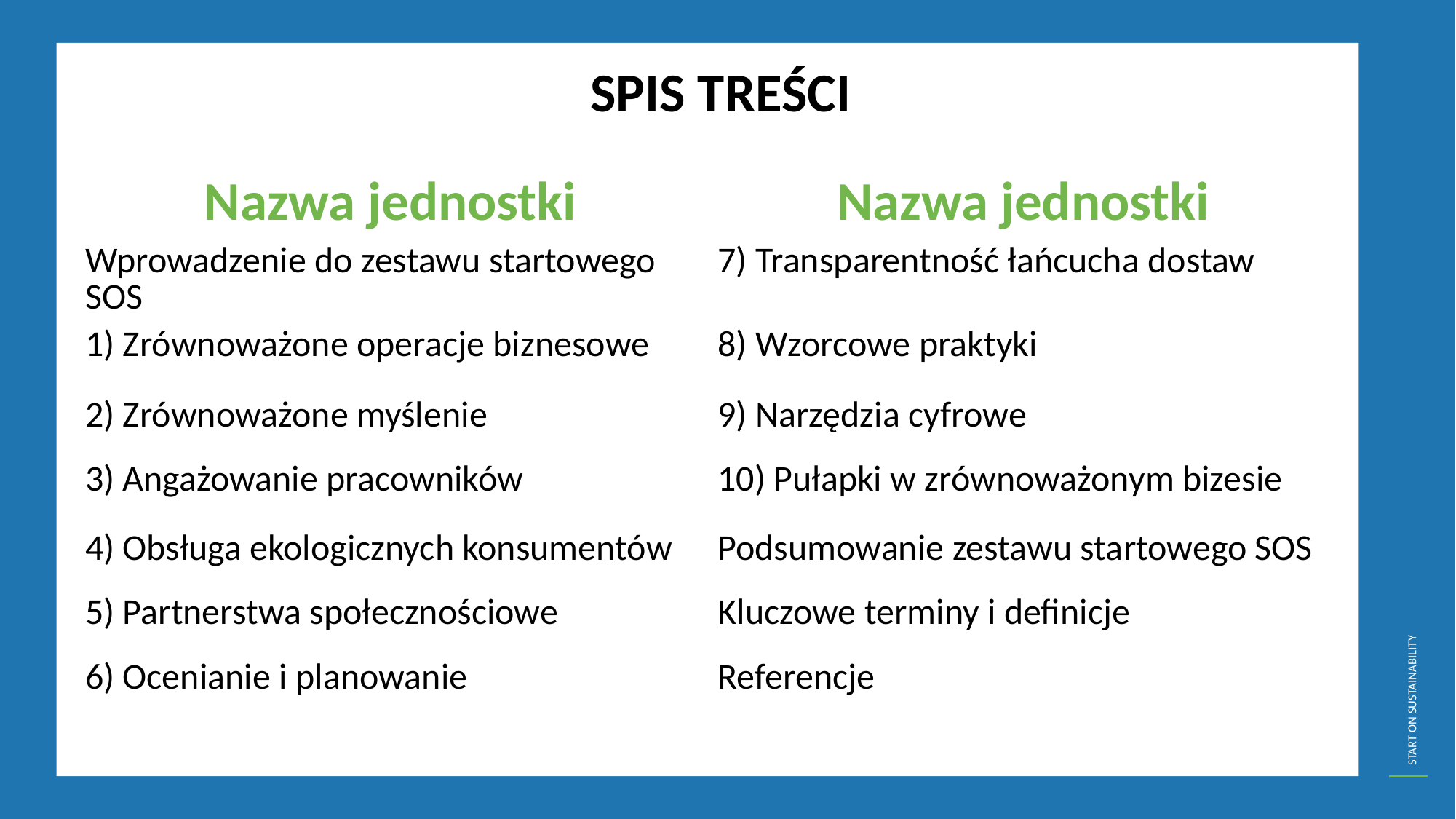

SPIS TREŚCI
| Nazwa jednostki | Nazwa jednostki |
| --- | --- |
| Wprowadzenie do zestawu startowego SOS | 7) Transparentność łańcucha dostaw |
| 1) Zrównoważone operacje biznesowe | 8) Wzorcowe praktyki |
| 2) Zrównoważone myślenie | 9) Narzędzia cyfrowe |
| 3) Angażowanie pracowników | 10) Pułapki w zrównoważonym bizesie |
| 4) Obsługa ekologicznych konsumentów | Podsumowanie zestawu startowego SOS |
| 5) Partnerstwa społecznościowe | Kluczowe terminy i definicje |
| 6) Ocenianie i planowanie | Referencje |